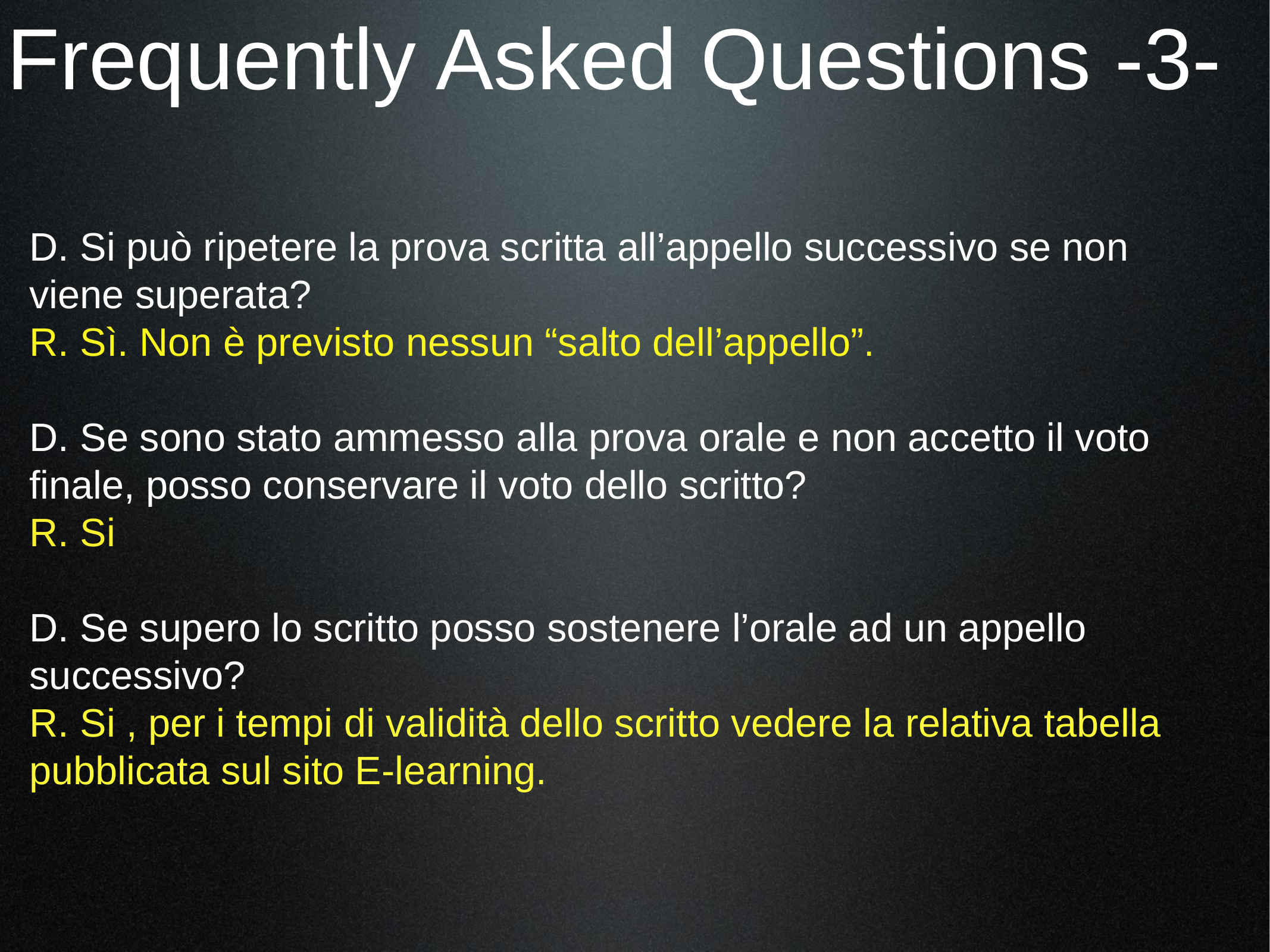

# Frequently Asked Questions -3-

D. Si può ripetere la prova scritta all’appello successivo se non viene superata?
R. Sì. Non è previsto nessun “salto dell’appello”.

D. Se sono stato ammesso alla prova orale e non accetto il voto finale, posso conservare il voto dello scritto?
R. Si

D. Se supero lo scritto posso sostenere l’orale ad un appello successivo?
R. Si , per i tempi di validità dello scritto vedere la relativa tabella pubblicata sul sito E-learning.